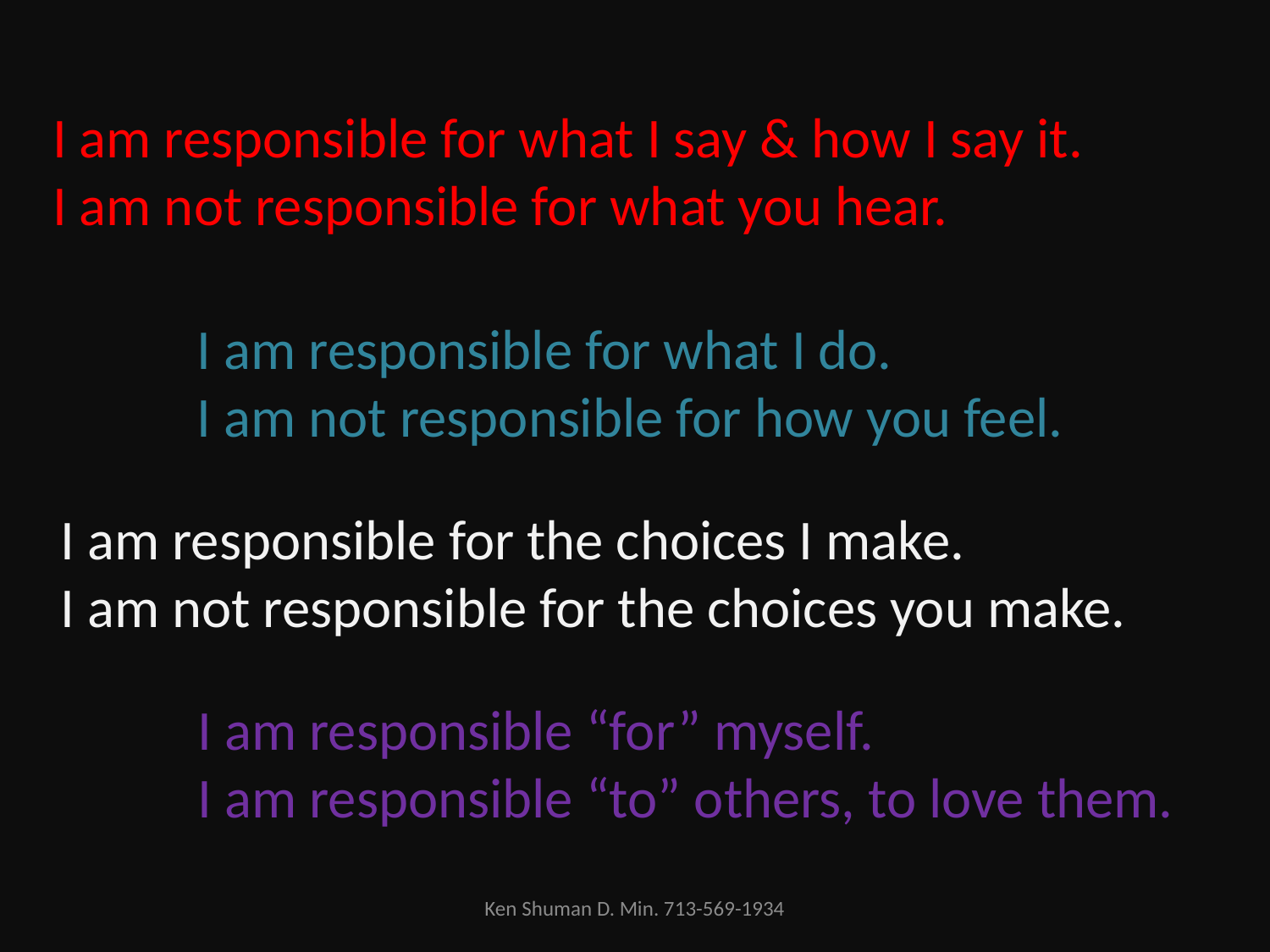

I am responsible for what I say & how I say it.
I am not responsible for what you hear.
I am responsible for what I do.
I am not responsible for how you feel.
I am responsible for the choices I make.
I am not responsible for the choices you make.
I am responsible “for” myself.
I am responsible “to” others, to love them.
Ken Shuman D. Min. 713-569-1934